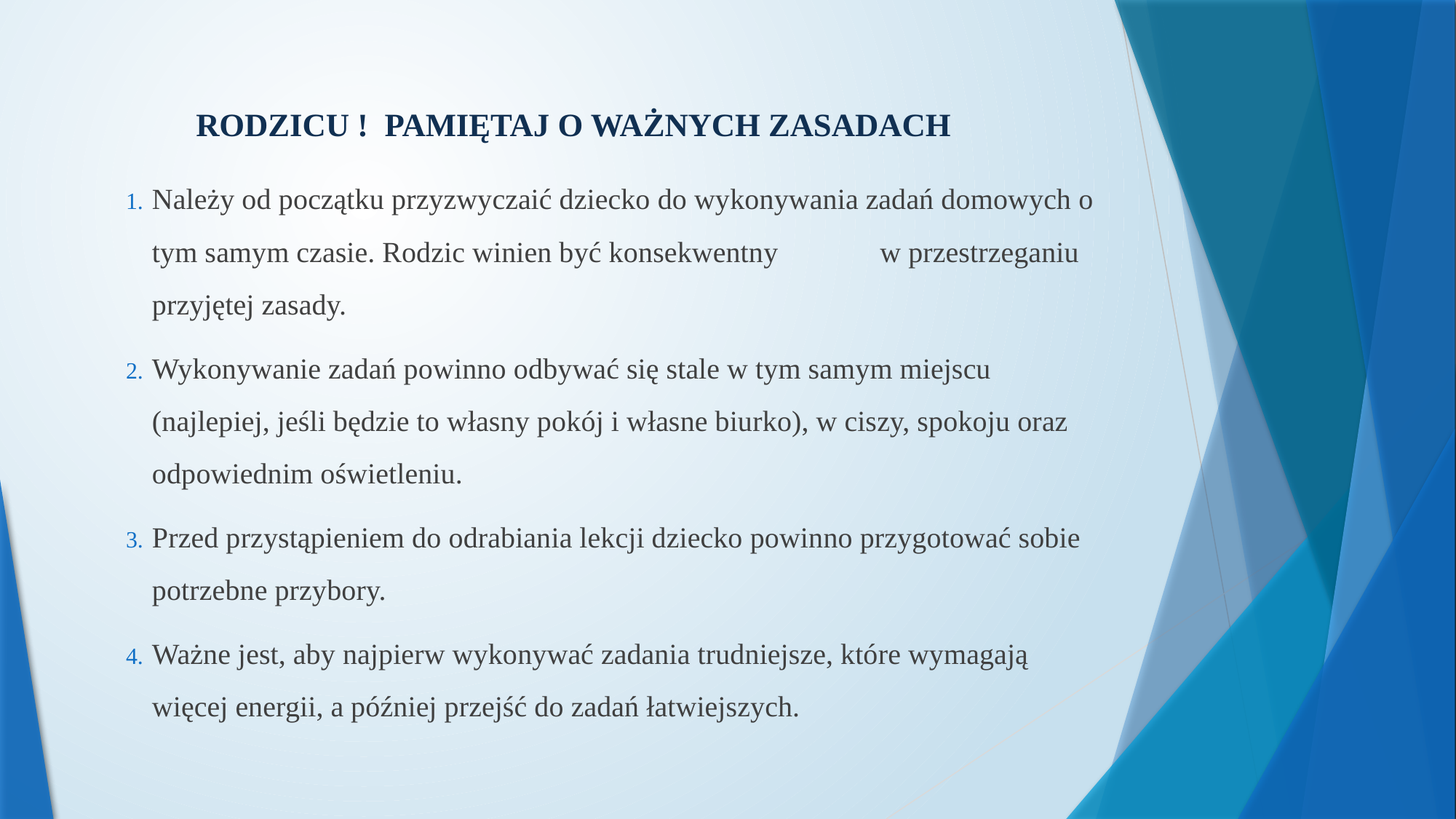

RODZICU !  PAMIĘTAJ O WAŻNYCH ZASADACH
Należy od początku przyzwyczaić dziecko do wykonywania zadań domowych o tym samym czasie. Rodzic winien być konsekwentny              w przestrzeganiu przyjętej zasady.
Wykonywanie zadań powinno odbywać się stale w tym samym miejscu (najlepiej, jeśli będzie to własny pokój i własne biurko), w ciszy, spokoju oraz odpowiednim oświetleniu.
Przed przystąpieniem do odrabiania lekcji dziecko powinno przygotować sobie potrzebne przybory.
Ważne jest, aby najpierw wykonywać zadania trudniejsze, które wymagają więcej energii, a później przejść do zadań łatwiejszych.